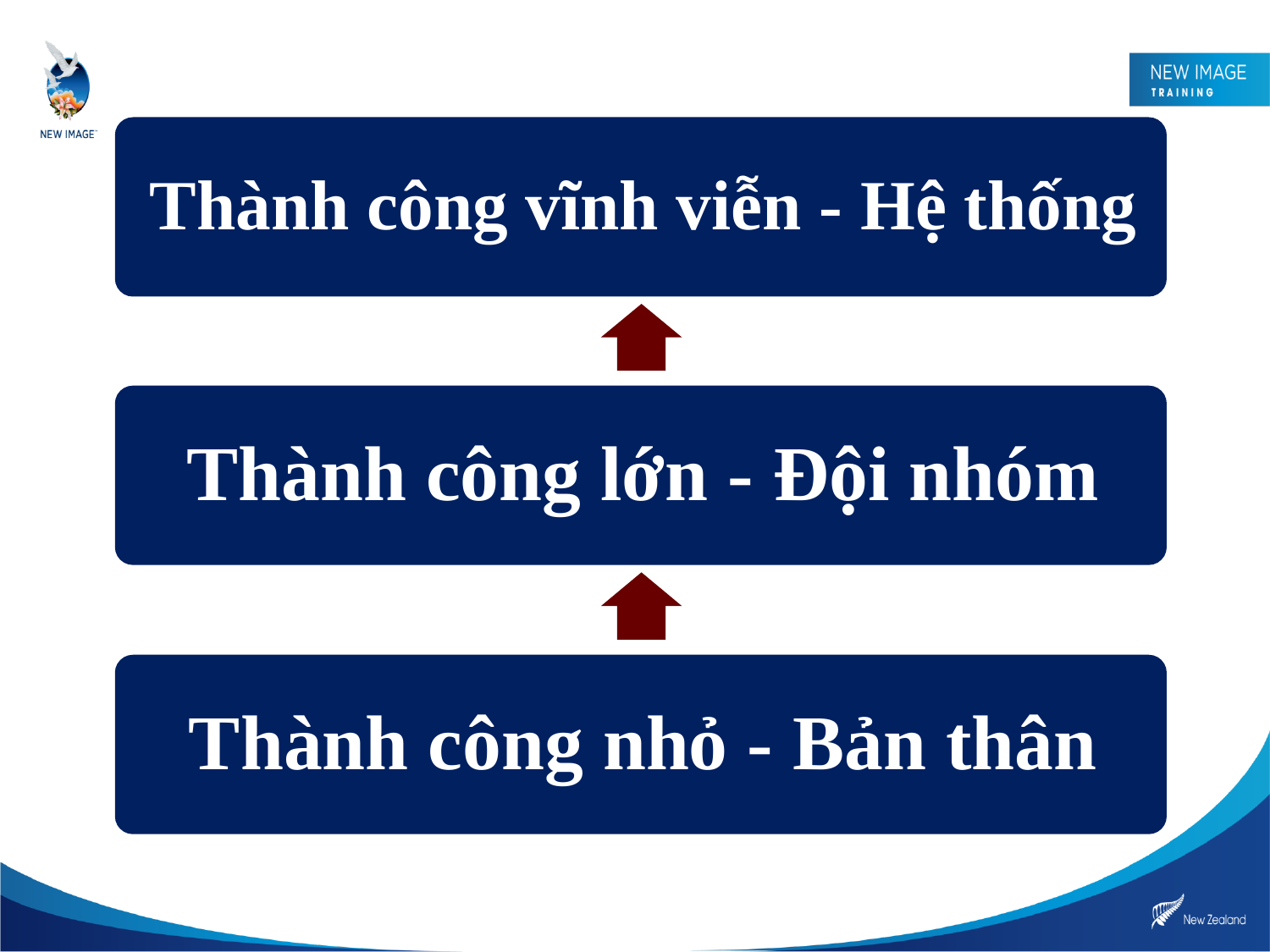

Thành công vĩnh viễn - Hệ thống

Thành công lớn - Đội nhóm

Thành công nhỏ - Bản thân